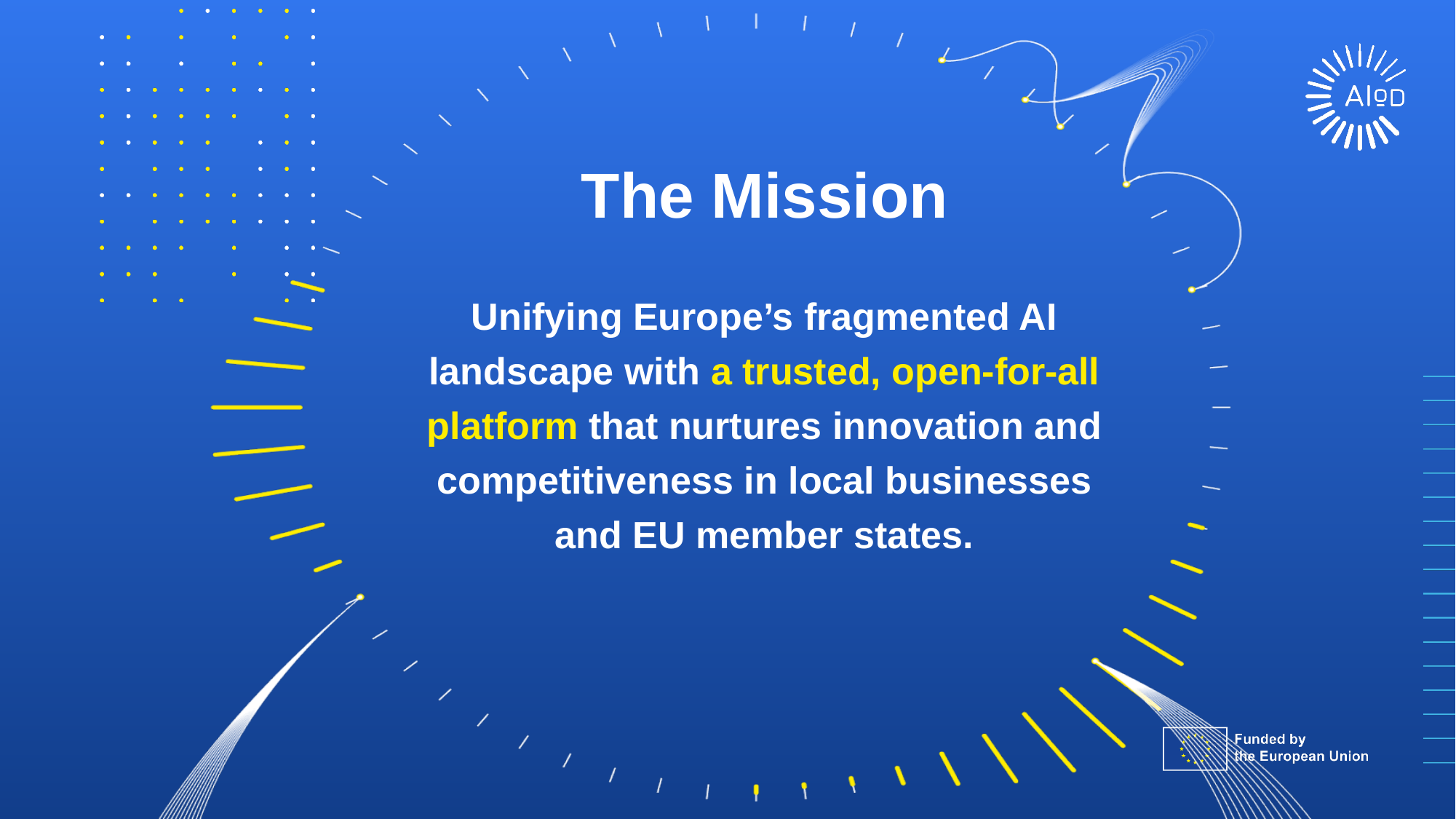

The Mission
Unifying Europe’s fragmented AI landscape with a trusted, open-for-all platform that nurtures innovation and competitiveness in local businesses and EU member states.